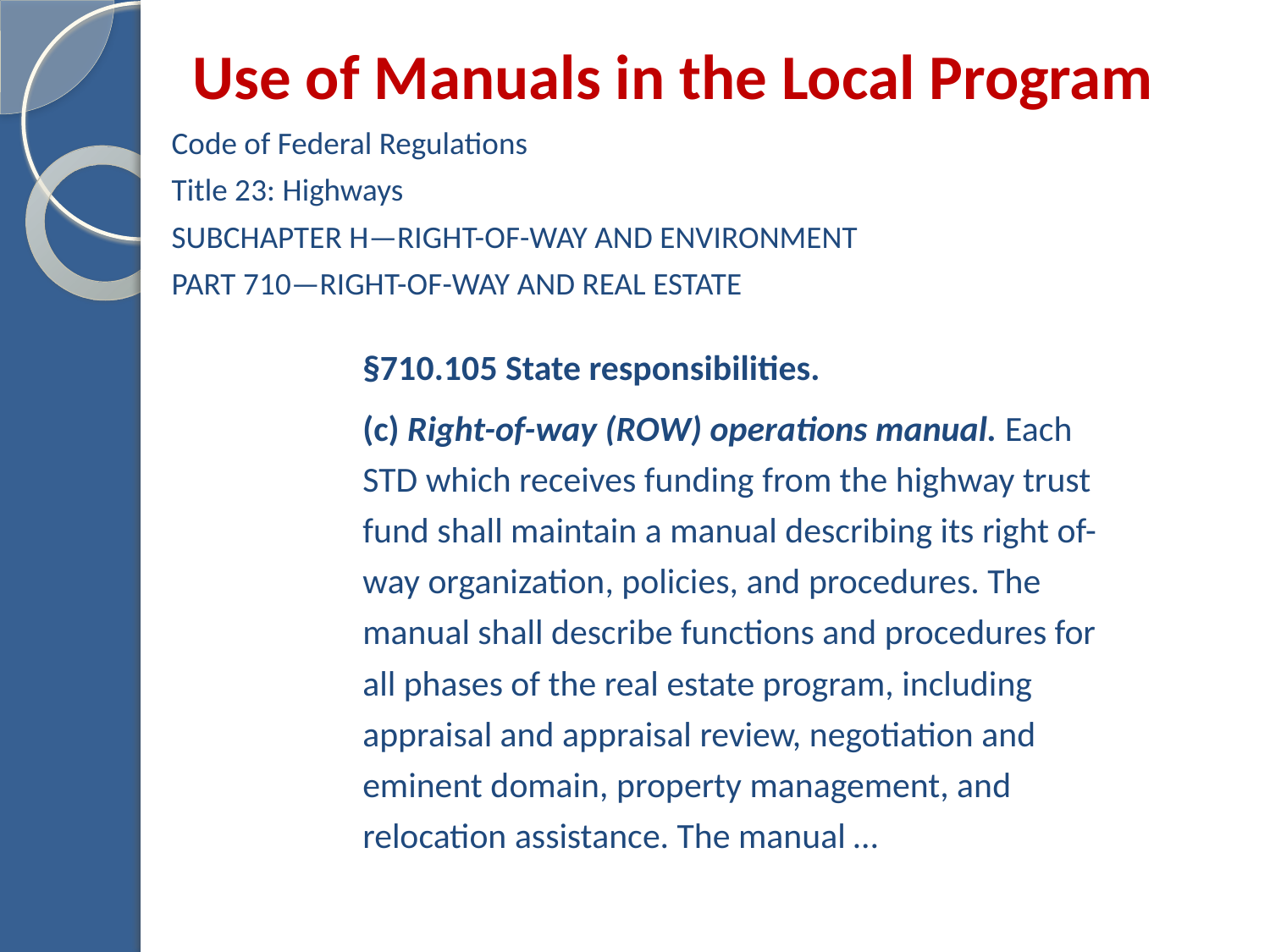

# Use of Manuals in the Local Program
Code of Federal Regulations
Title 23: Highways
	SUBCHAPTER H—RIGHT-OF-WAY AND ENVIRONMENT
	PART 710—RIGHT-OF-WAY AND REAL ESTATE

§710.105 State responsibilities.
(c) Right-of-way (ROW) operations manual. Each STD which receives funding from the highway trust fund shall maintain a manual describing its right of- way organization, policies, and procedures. The manual shall describe functions and procedures for all phases of the real estate program, including appraisal and appraisal review, negotiation and eminent domain, property management, and relocation assistance. The manual …